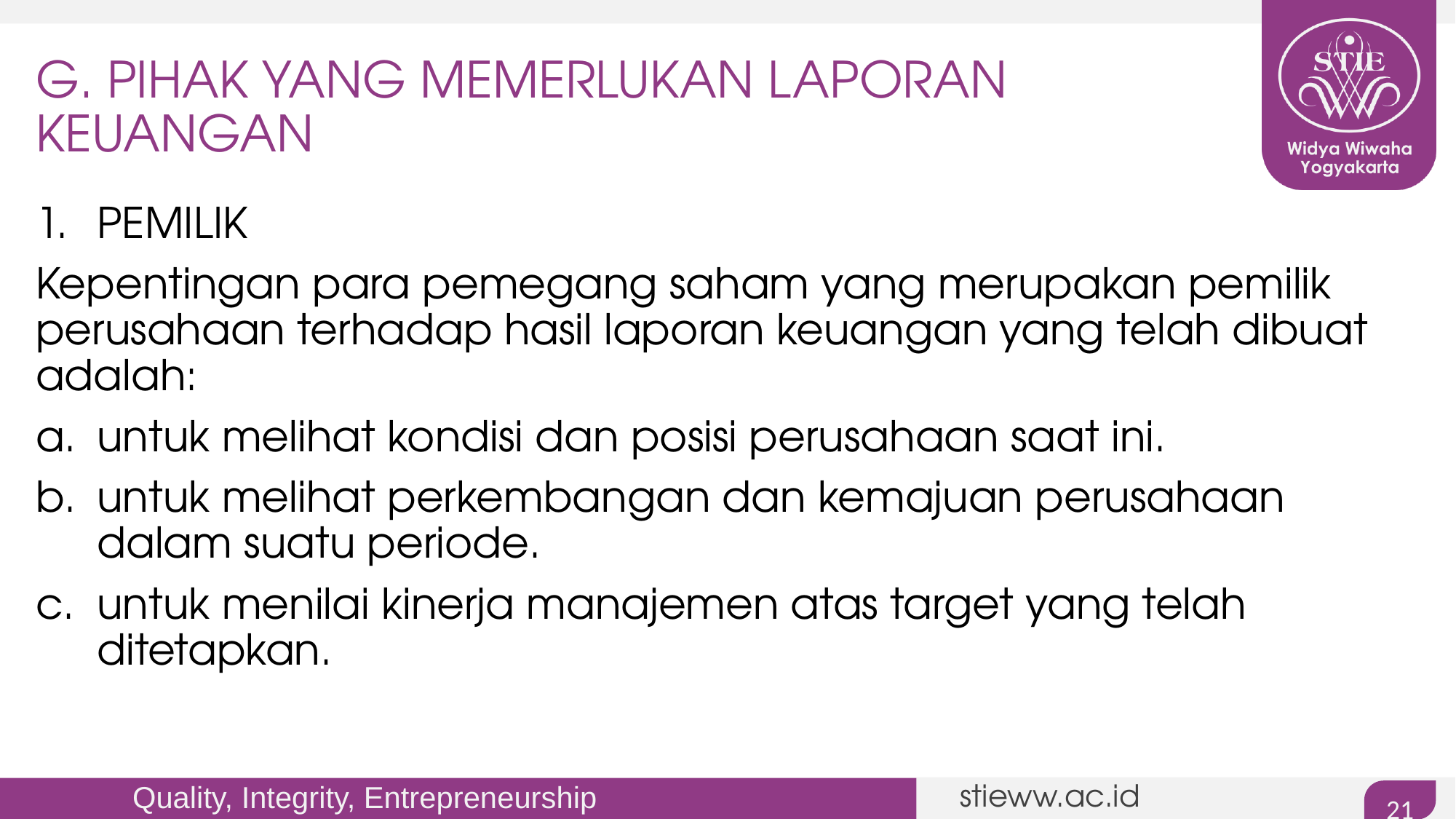

# G. PIHAK YANG MEMERLUKAN LAPORAN KEUANGAN
PEMILIK
Kepentingan para pemegang saham yang merupakan pemilik perusahaan terhadap hasil laporan keuangan yang telah dibuat adalah:
untuk melihat kondisi dan posisi perusahaan saat ini.
untuk melihat perkembangan dan kemajuan perusahaan dalam suatu periode.
untuk menilai kinerja manajemen atas target yang telah ditetapkan.